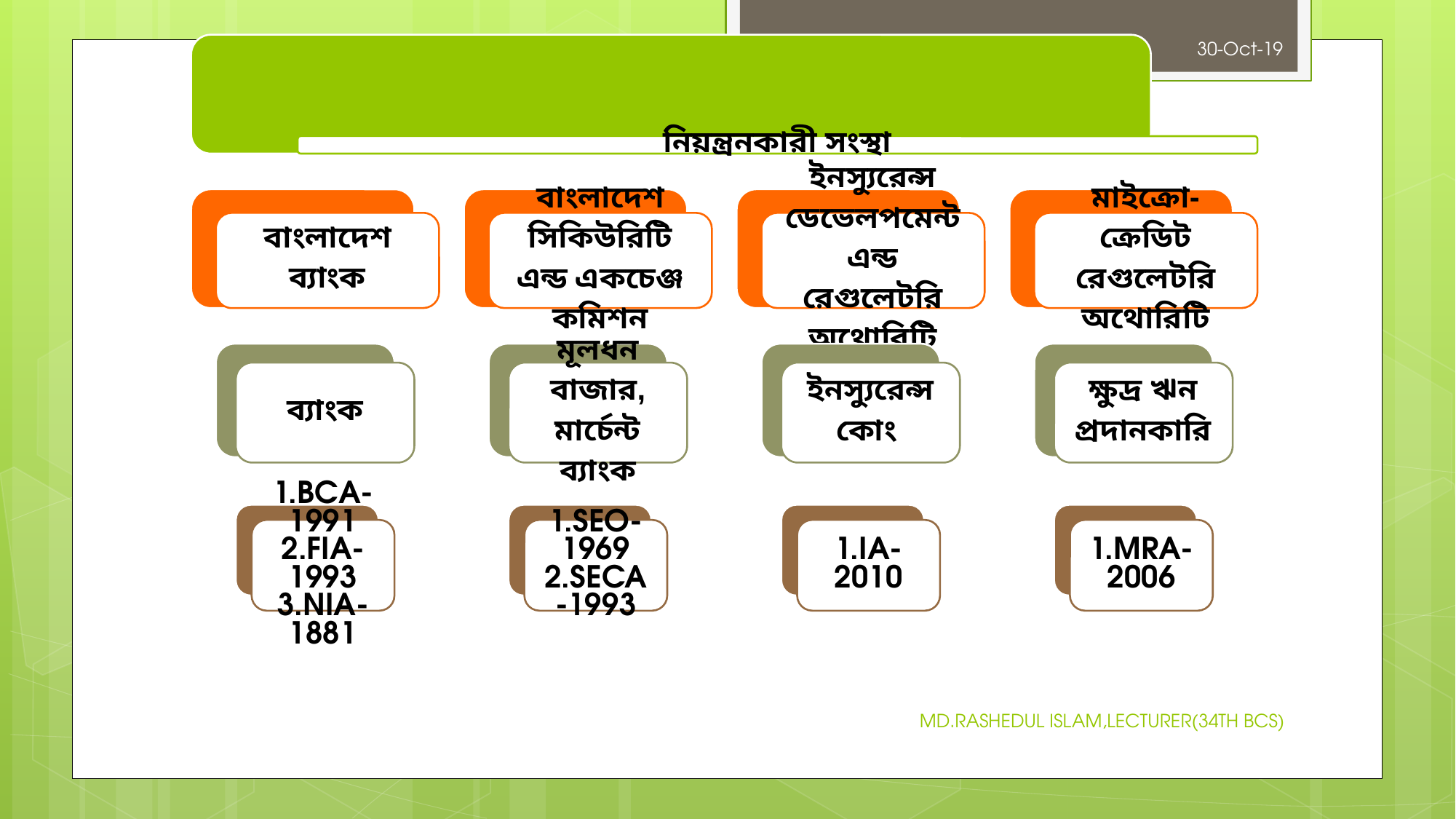

16
30-Oct-19
নিয়ন্ত্রনকারী সংস্থা
ইনস্যুরেন্স কোং
মাইক্রো-ক্রেডিট রেগুলেটরি অথোরিটি
বাংলাদেশ ব্যাংক
ব্যাংক
মূলধন বাজার,
মার্চেন্ট ব্যাংক
ক্ষুদ্র ঋন প্রদানকারি
1.BCA-1991
2.FIA-1993
3.NIA-1881
1.SEO-1969
2.SECA-1993
1.IA-2010
1.MRA-2006
MD.RASHEDUL ISLAM,LECTURER(34TH BCS)